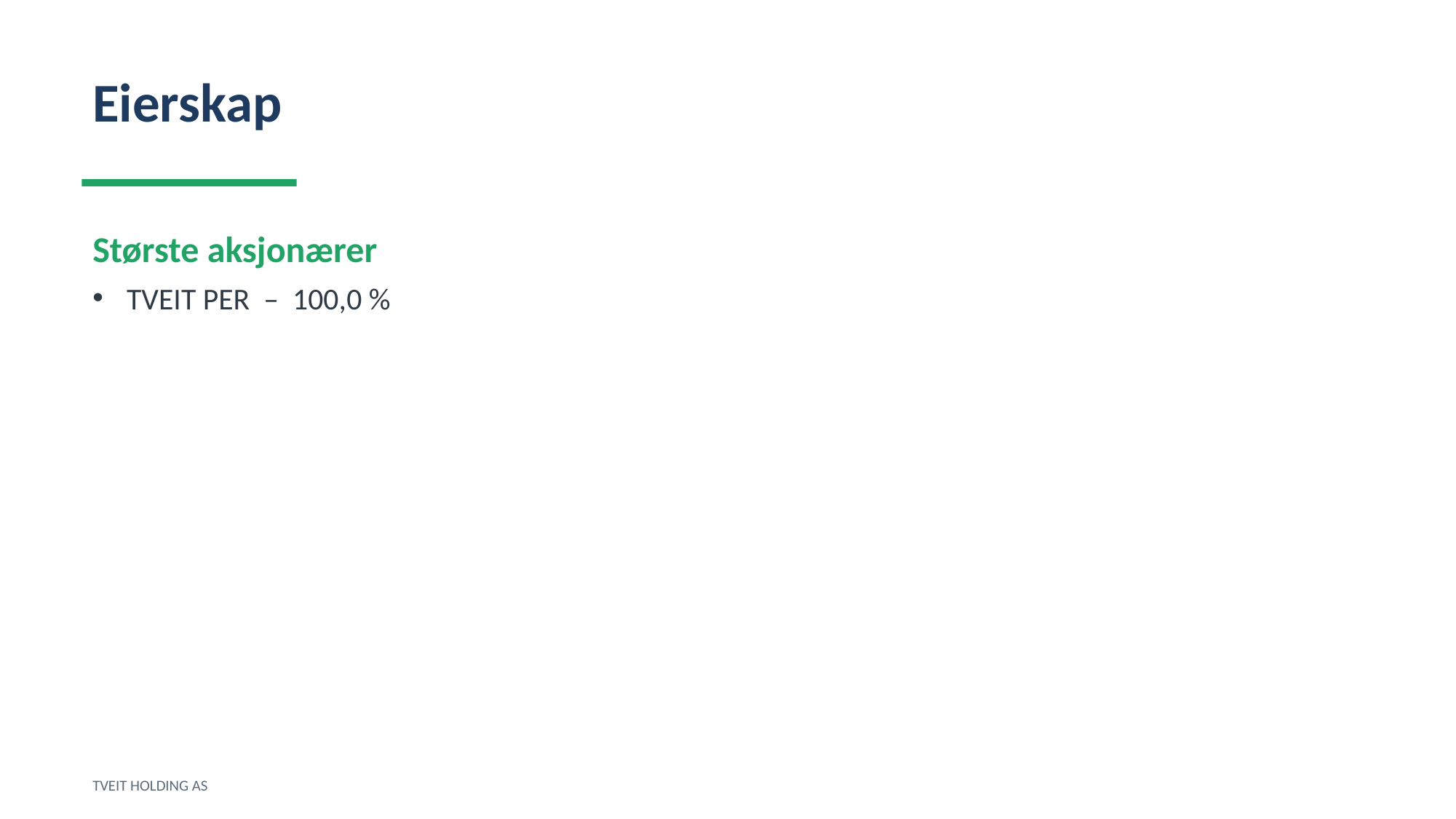

Eierskap

Største aksjonærer
TVEIT PER  –  100,0 %
TVEIT HOLDING AS